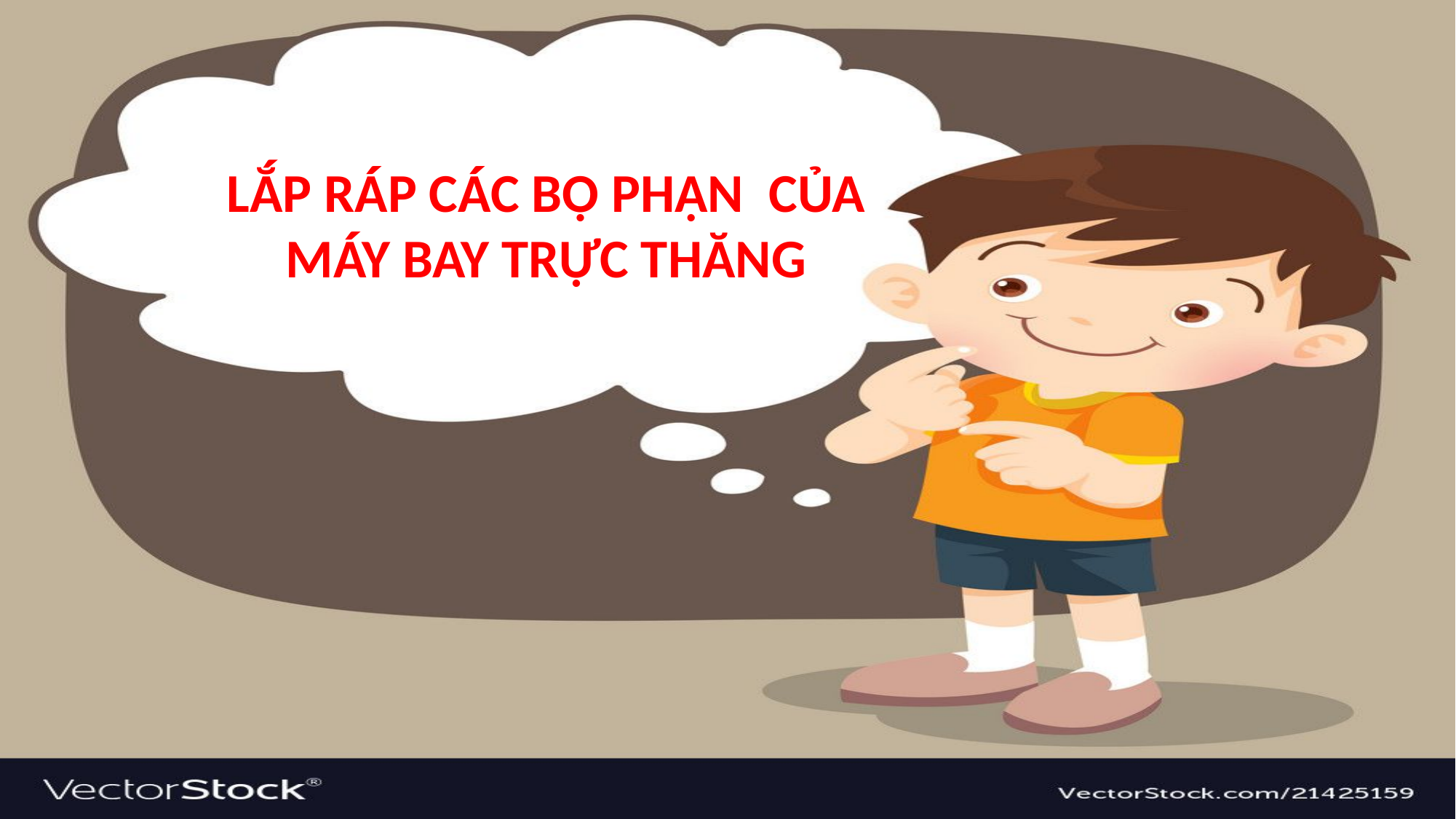

LẮP RÁP CÁC BỘ PHẬN  CỦA MÁY BAY TRỰC THĂNG